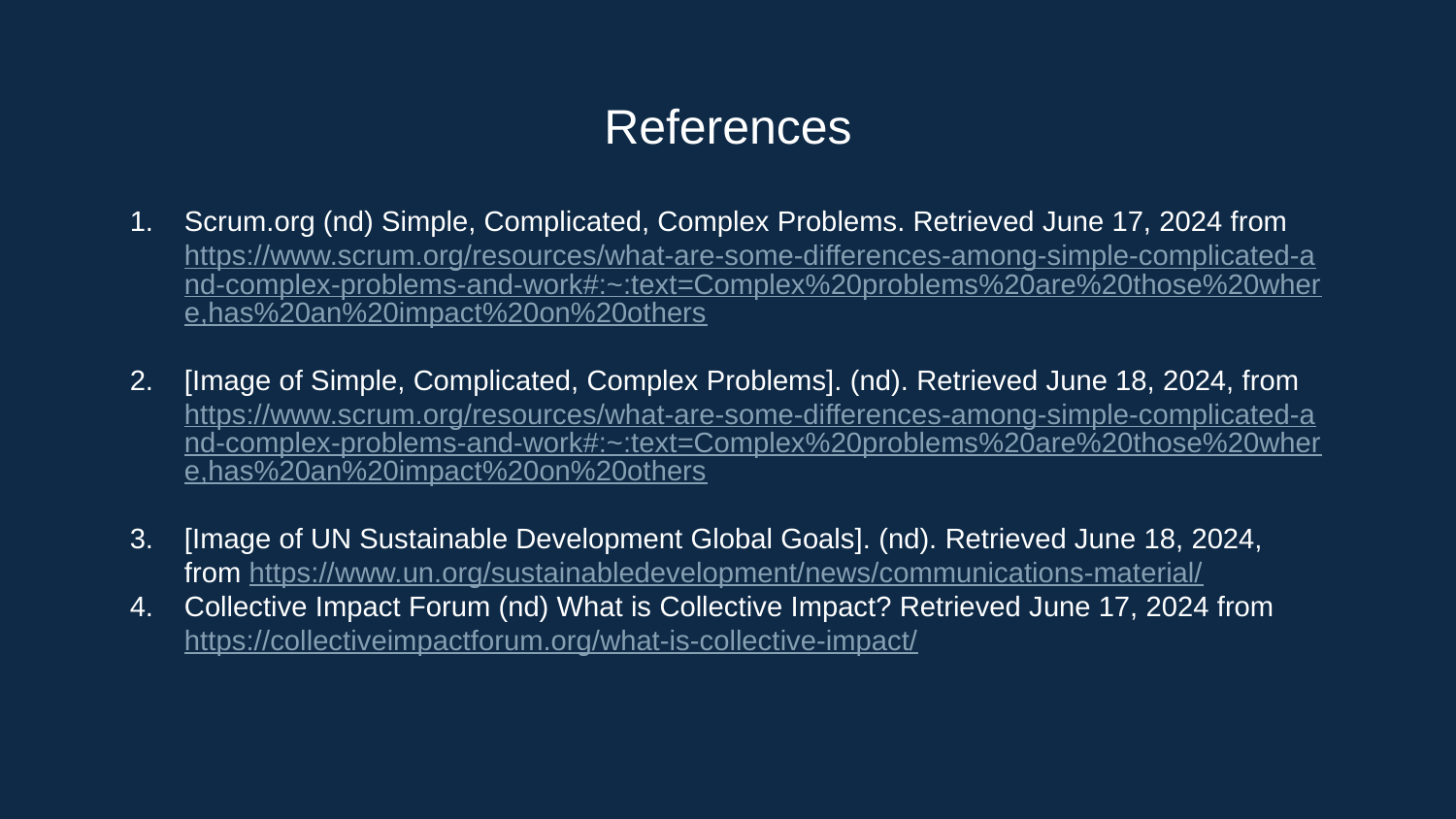

# References
Scrum.org (nd) Simple, Complicated, Complex Problems. Retrieved June 17, 2024 from  https://www.scrum.org/resources/what-are-some-differences-among-simple-complicated-and-complex-problems-and-work#:~:text=Complex%20problems%20are%20those%20where,has%20an%20impact%20on%20others
[Image of Simple, Complicated, Complex Problems]. (nd). Retrieved June 18, 2024, from https://www.scrum.org/resources/what-are-some-differences-among-simple-complicated-and-complex-problems-and-work#:~:text=Complex%20problems%20are%20those%20where,has%20an%20impact%20on%20others
[Image of UN Sustainable Development Global Goals]. (nd). Retrieved June 18, 2024, from https://www.un.org/sustainabledevelopment/news/communications-material/
Collective Impact Forum (nd) What is Collective Impact? Retrieved June 17, 2024 from  https://collectiveimpactforum.org/what-is-collective-impact/